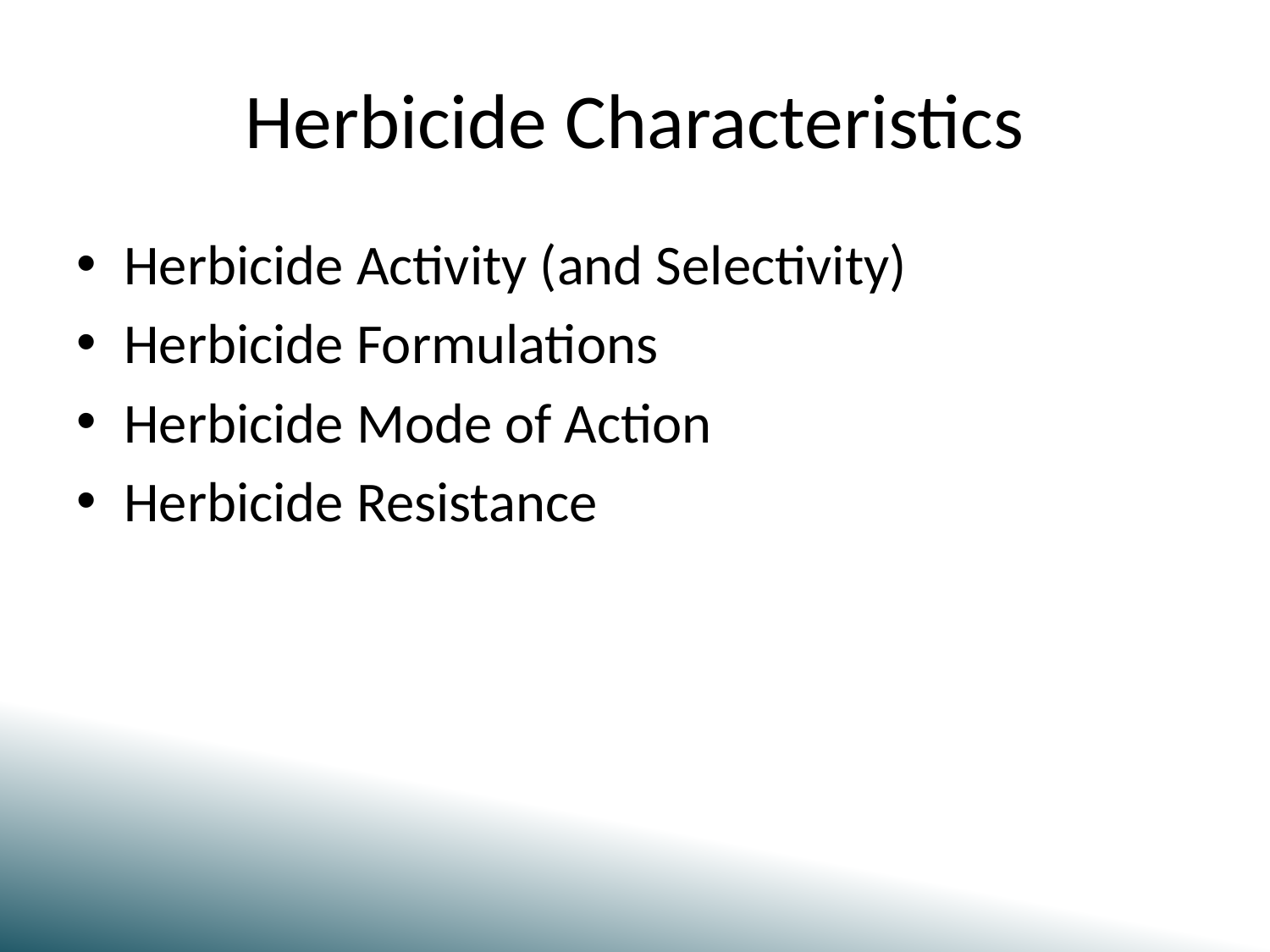

# Herbicide Characteristics
Herbicide Activity (and Selectivity)
Herbicide Formulations
Herbicide Mode of Action
Herbicide Resistance